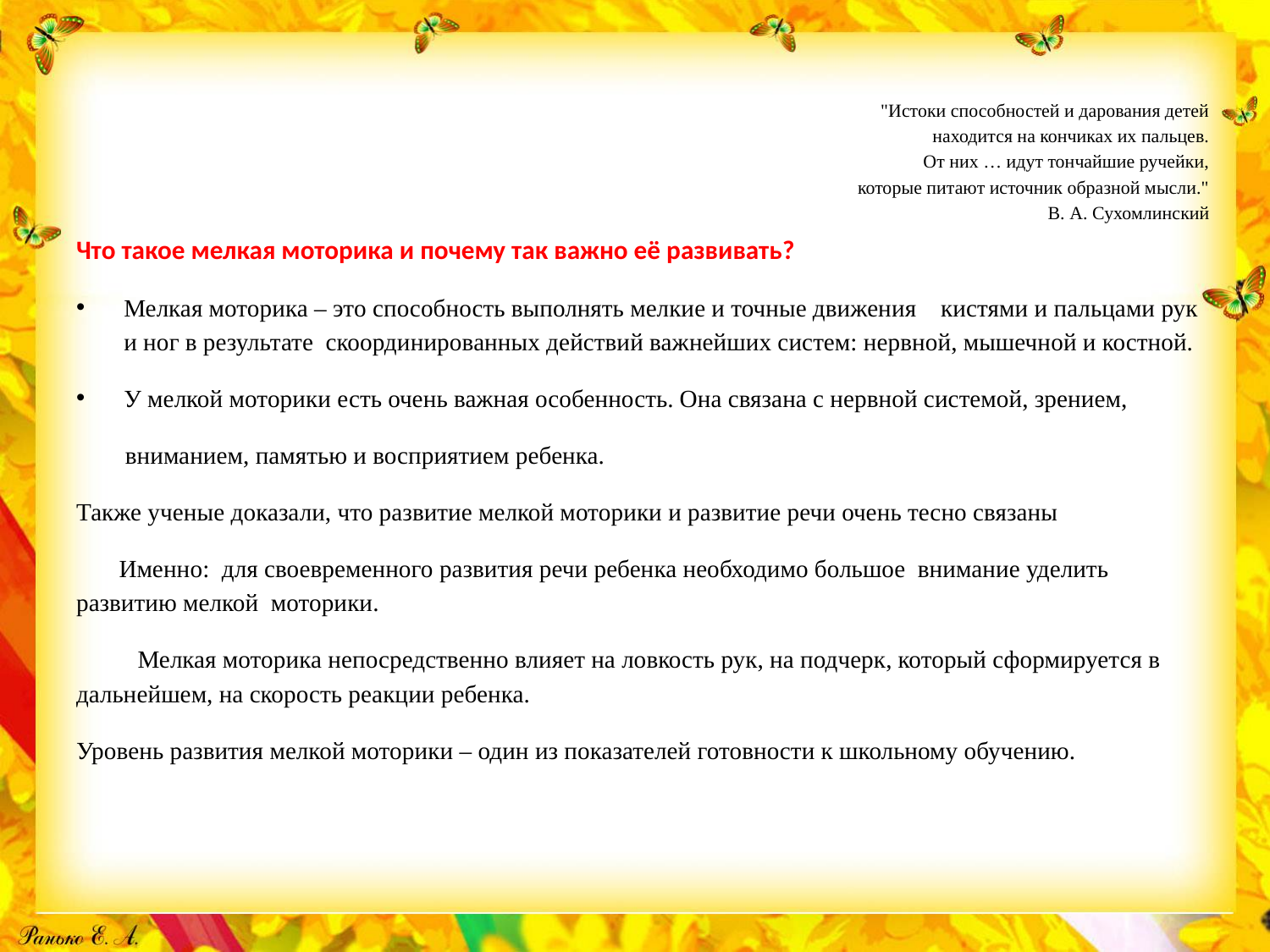

# "Истоки способностей и дарования детей находится на кончиках их пальцев. От них … идут тончайшие ручейки, которые питают источник образной мысли." В. А. Сухомлинский
Что такое мелкая моторика и почему так важно её развивать?
Мелкая моторика – это способность выполнять мелкие и точные движения    кистями и пальцами рук и ног в результате  скоординированных действий важнейших систем: нервной, мышечной и костной.
У мелкой моторики есть очень важная особенность. Она связана с нервной системой, зрением,
        вниманием, памятью и восприятием ребенка.
Также ученые доказали, что развитие мелкой моторики и развитие речи очень тесно связаны
       Именно:  для своевременного развития речи ребенка необходимо большое  внимание уделить развитию мелкой  моторики.
          Мелкая моторика непосредственно влияет на ловкость рук, на подчерк, который сформируется в  дальнейшем, на скорость реакции ребенка.
Уровень развития мелкой моторики – один из показателей готовности к школьному обучению.